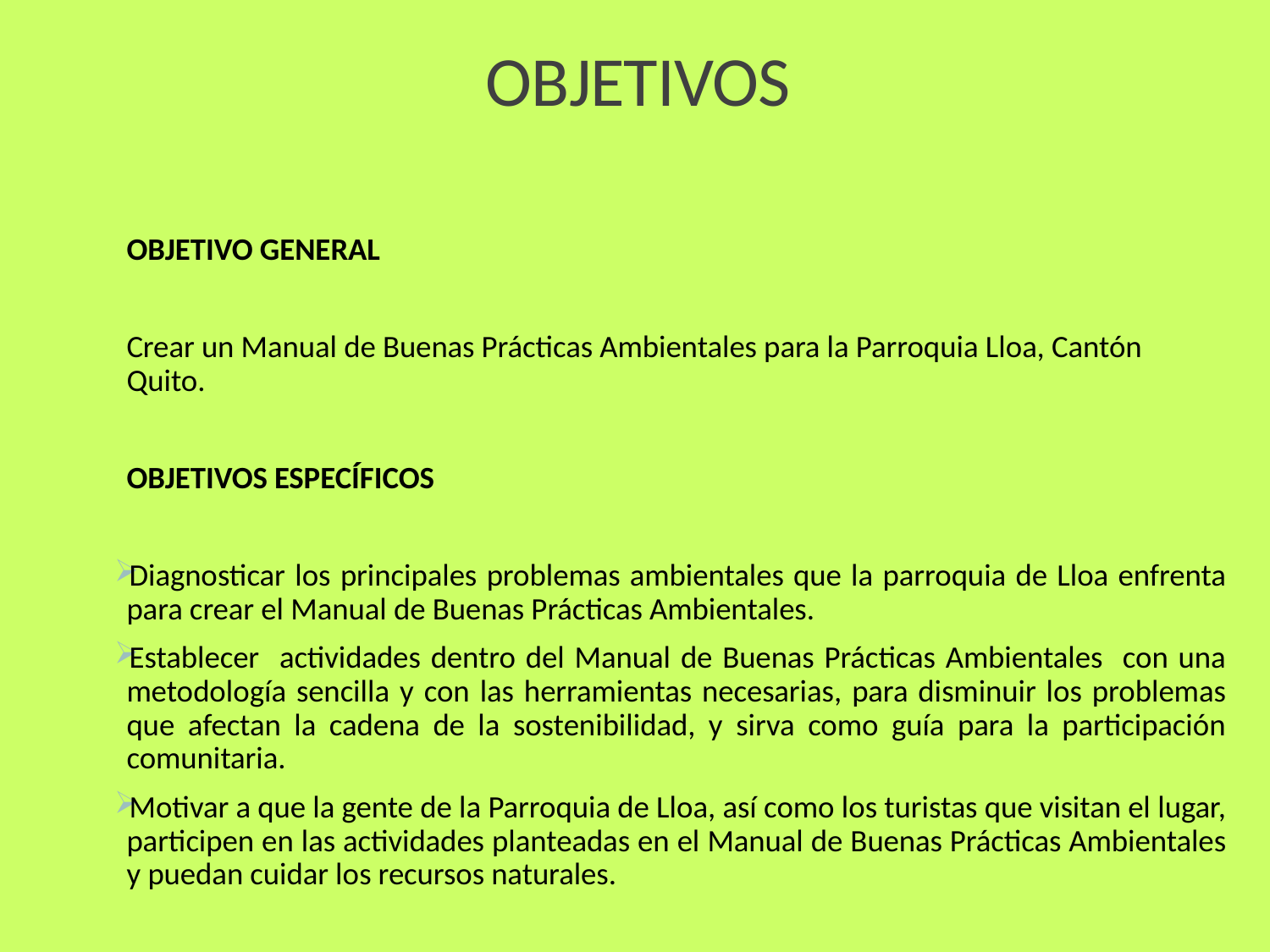

# OBJETIVOS
OBJETIVO GENERAL

Crear un Manual de Buenas Prácticas Ambientales para la Parroquia Lloa, Cantón Quito.

OBJETIVOS ESPECÍFICOS

Diagnosticar los principales problemas ambientales que la parroquia de Lloa enfrenta para crear el Manual de Buenas Prácticas Ambientales.
Establecer  actividades dentro del Manual de Buenas Prácticas Ambientales  con una metodología sencilla y con las herramientas necesarias, para disminuir los problemas que afectan la cadena de la sostenibilidad, y sirva como guía para la participación comunitaria.
Motivar a que la gente de la Parroquia de Lloa, así como los turistas que visitan el lugar, participen en las actividades planteadas en el Manual de Buenas Prácticas Ambientales y puedan cuidar los recursos naturales.